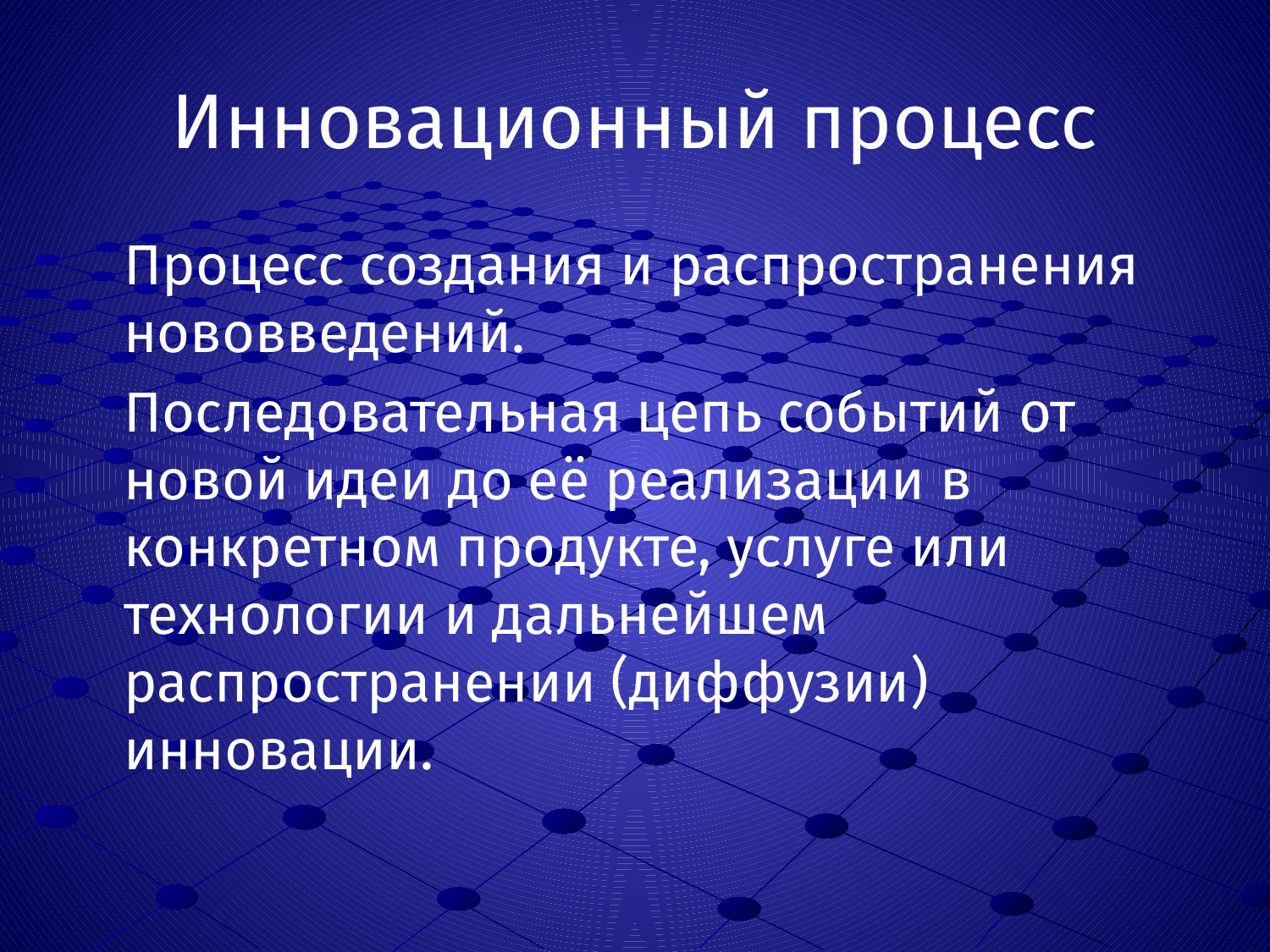

# Инновационный процесс
	Процесс создания и распространения нововведений.
	Последовательная цепь событий от новой идеи до её реализации в конкретном продукте, услуге или технологии и дальнейшем распространении (диффузии) инновации.